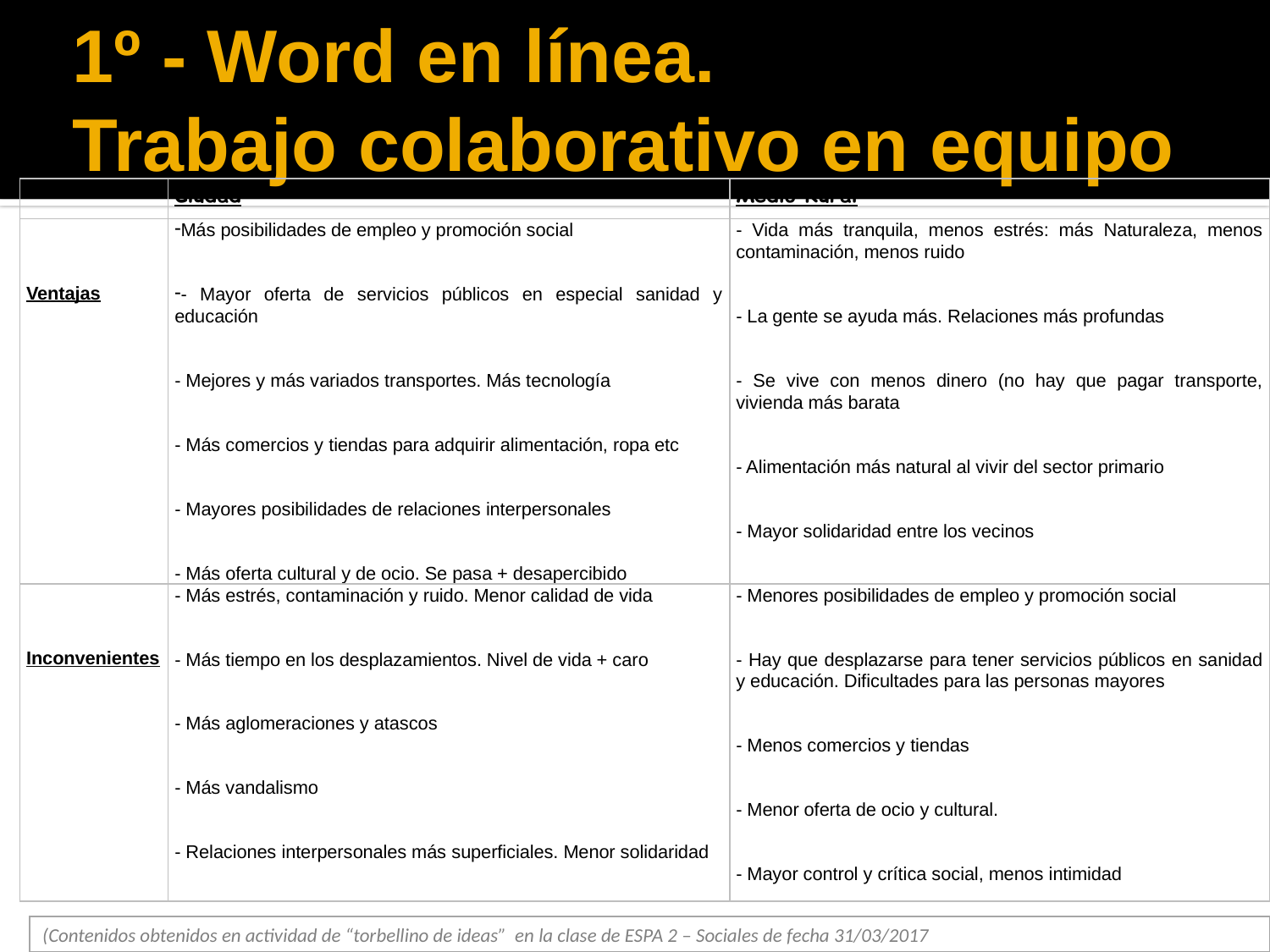

# 1º - Word en línea. Trabajo colaborativo en equipo

|  | Ciudad | Medio Rural |
| --- | --- | --- |
| Ventajas | Más posibilidades de empleo y promoción social - Mayor oferta de servicios públicos en especial sanidad y educación - Mejores y más variados transportes. Más tecnología - Más comercios y tiendas para adquirir alimentación, ropa etc - Mayores posibilidades de relaciones interpersonales - Más oferta cultural y de ocio. Se pasa + desapercibido | - Vida más tranquila, menos estrés: más Naturaleza, menos contaminación, menos ruido - La gente se ayuda más. Relaciones más profundas - Se vive con menos dinero (no hay que pagar transporte, vivienda más barata - Alimentación más natural al vivir del sector primario - Mayor solidaridad entre los vecinos |
| Inconvenientes | - Más estrés, contaminación y ruido. Menor calidad de vida - Más tiempo en los desplazamientos. Nivel de vida + caro - Más aglomeraciones y atascos - Más vandalismo - Relaciones interpersonales más superficiales. Menor solidaridad | - Menores posibilidades de empleo y promoción social - Hay que desplazarse para tener servicios públicos en sanidad y educación. Dificultades para las personas mayores - Menos comercios y tiendas - Menor oferta de ocio y cultural. - Mayor control y crítica social, menos intimidad |

(Contenidos obtenidos en actividad de “torbellino de ideas”  en la clase de ESPA 2 – Sociales de fecha 31/03/2017